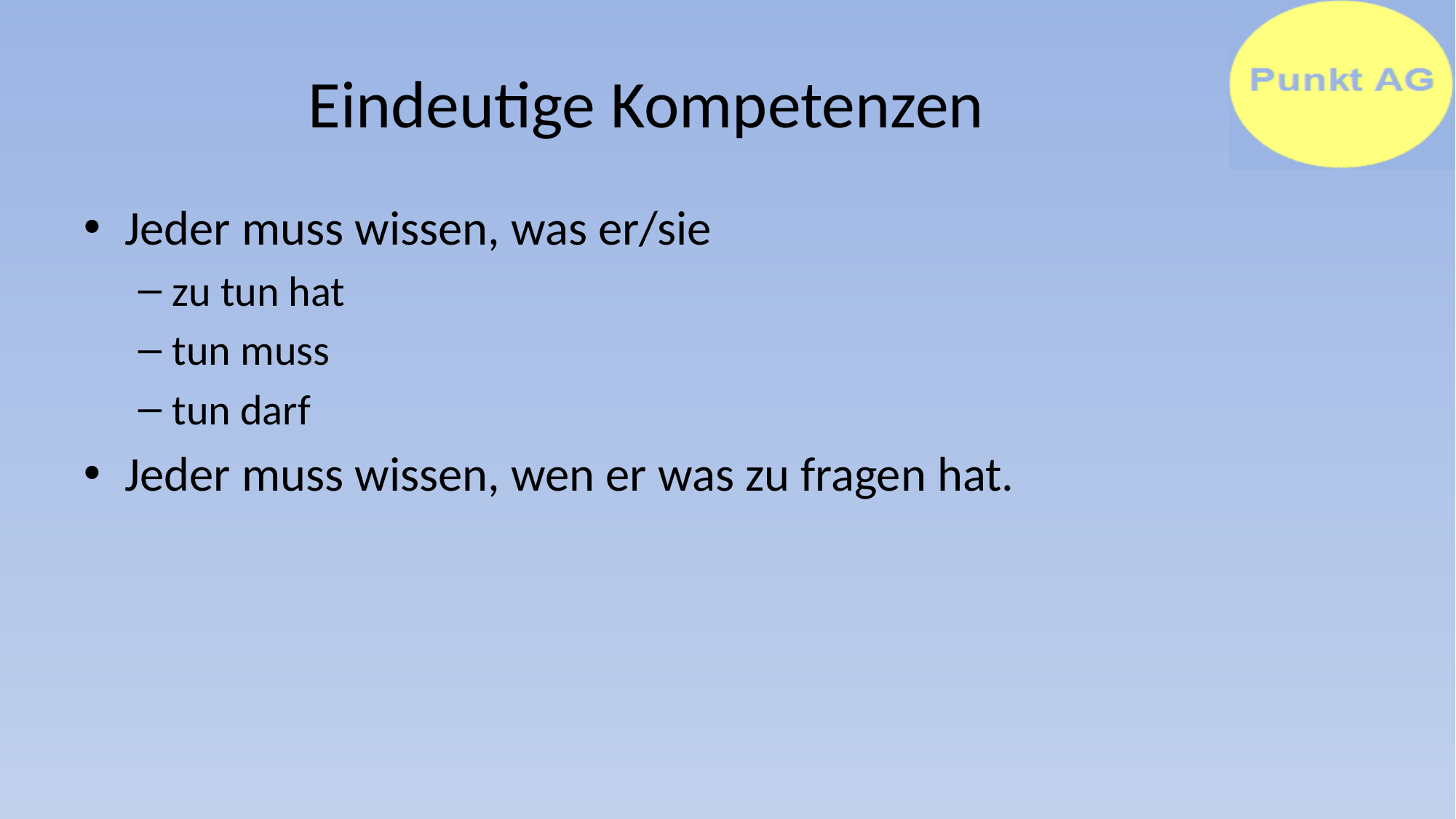

# Eindeutige Kompetenzen
Jeder muss wissen, was er/sie
zu tun hat
tun muss
tun darf
Jeder muss wissen, wen er was zu fragen hat.